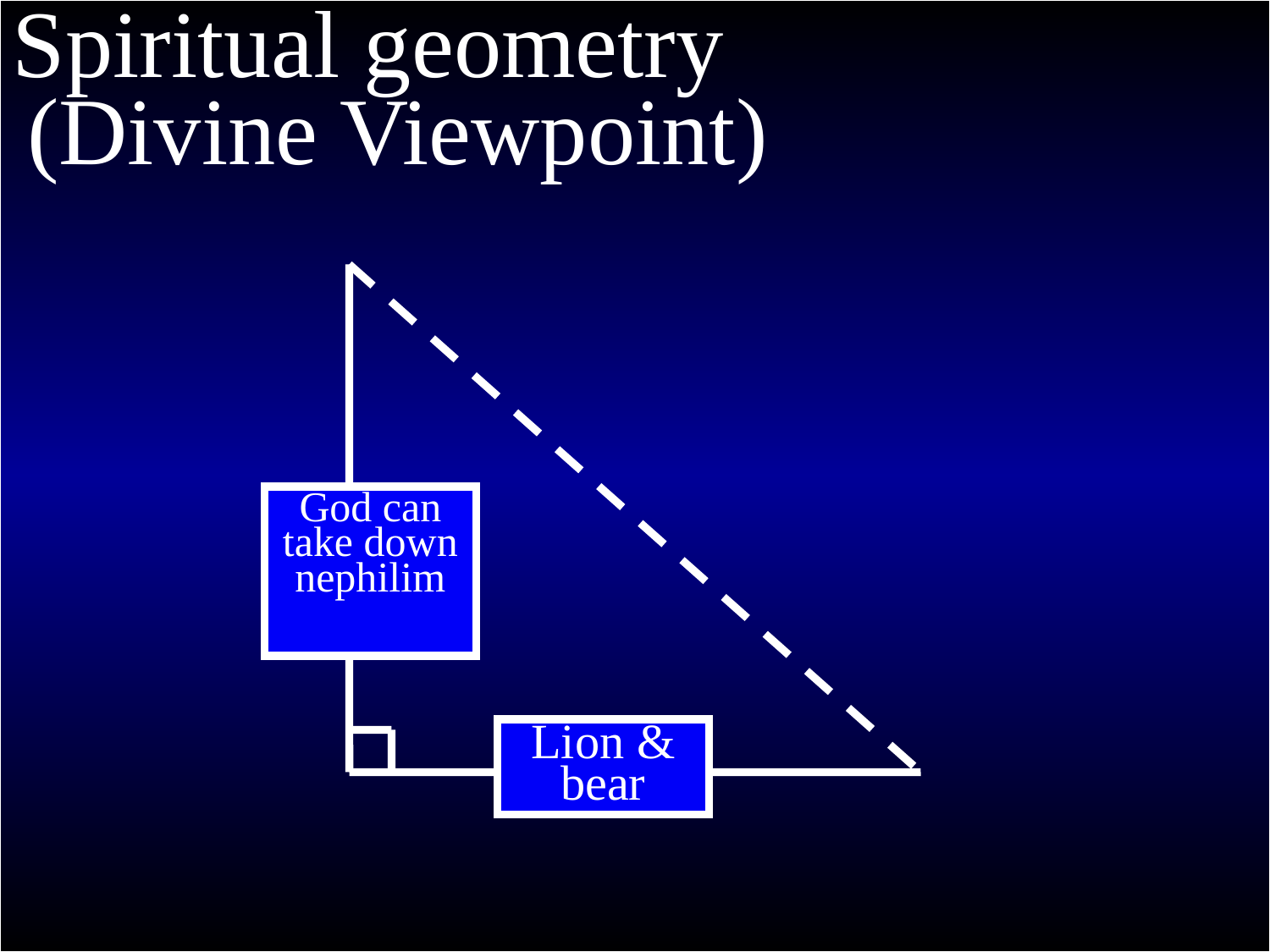

# 1 Samuel
Spiritual geometry

(Divine Viewpoint)

God can take down nephilim
Lion & bear